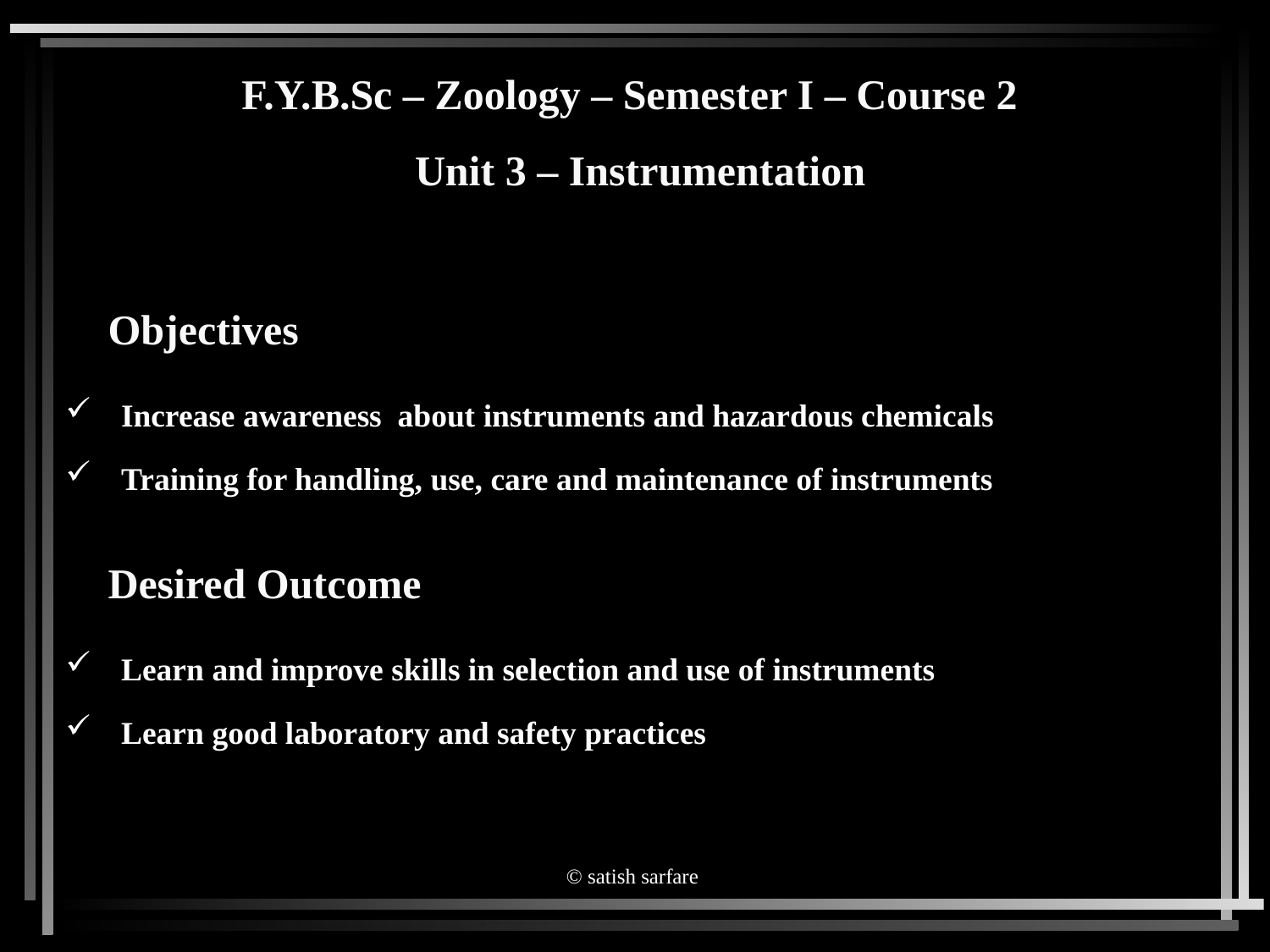

# F.Y.B.Sc – Zoology – Semester I – Course 2 Unit 3 – Instrumentation
Objectives
 Increase awareness  about instruments and hazardous chemicals
 Training for handling, use, care and maintenance of instruments

Desired Outcome
 Learn and improve skills in selection and use of instruments
 Learn good laboratory and safety practices

© satish sarfare